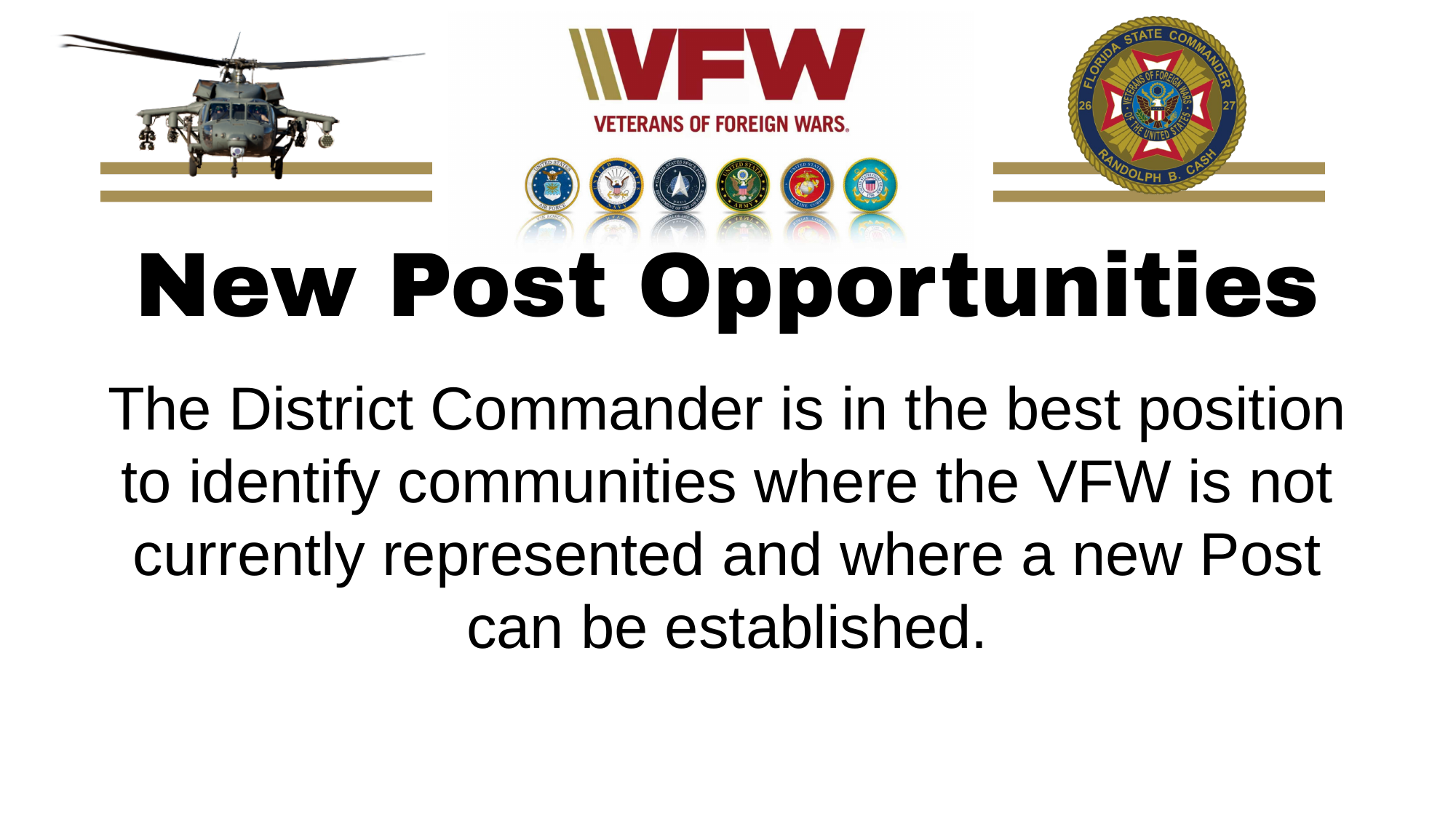

# New Post Opportunities
The District Commander is in the best position to identify communities where the VFW is not currently represented and where a new Post can be established.